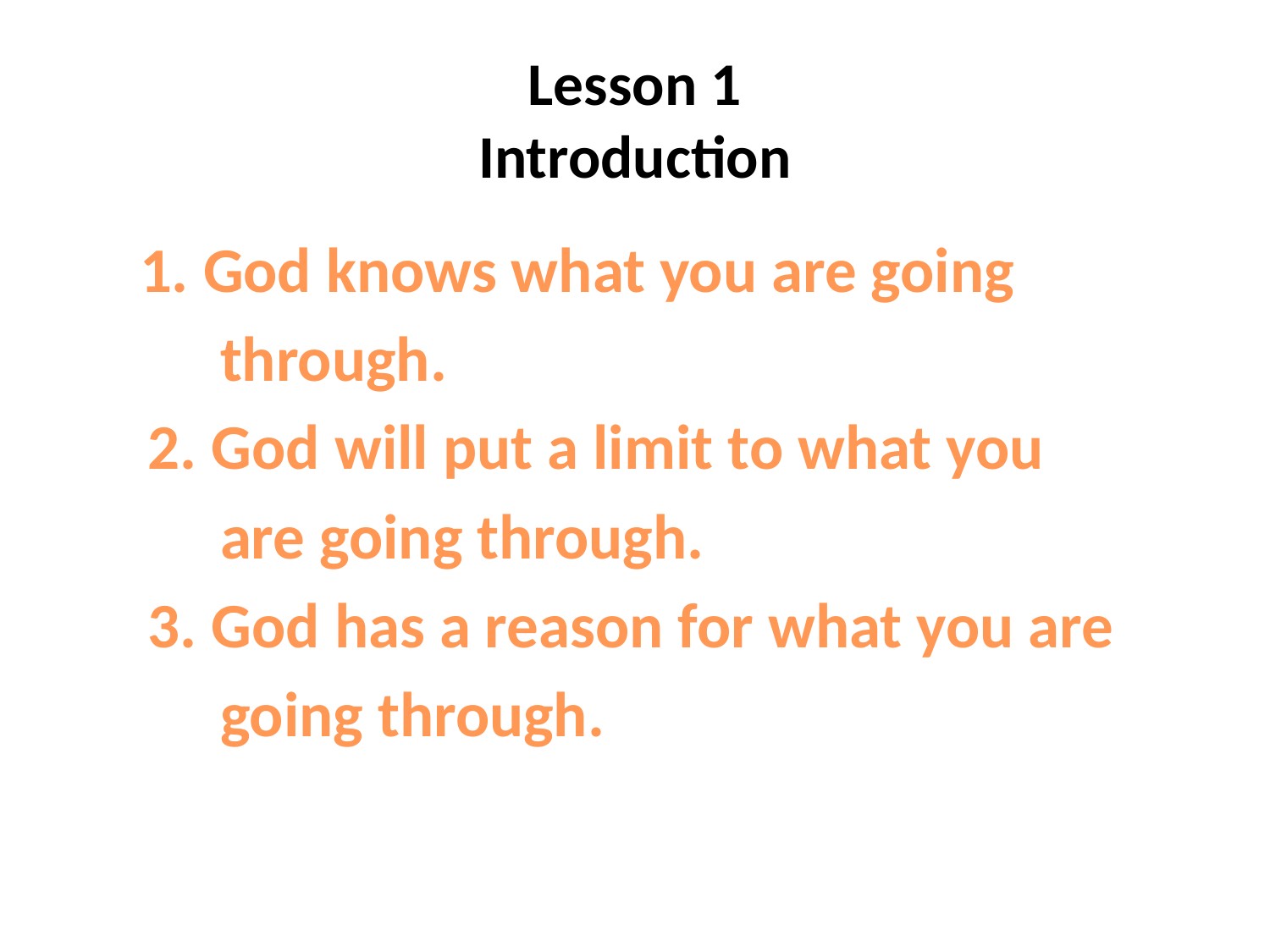

# Lesson 1 Introduction
     1. God knows what you are going
          through.
     2. God will put a limit to what you
          are going through.
     3. God has a reason for what you are
          going through.